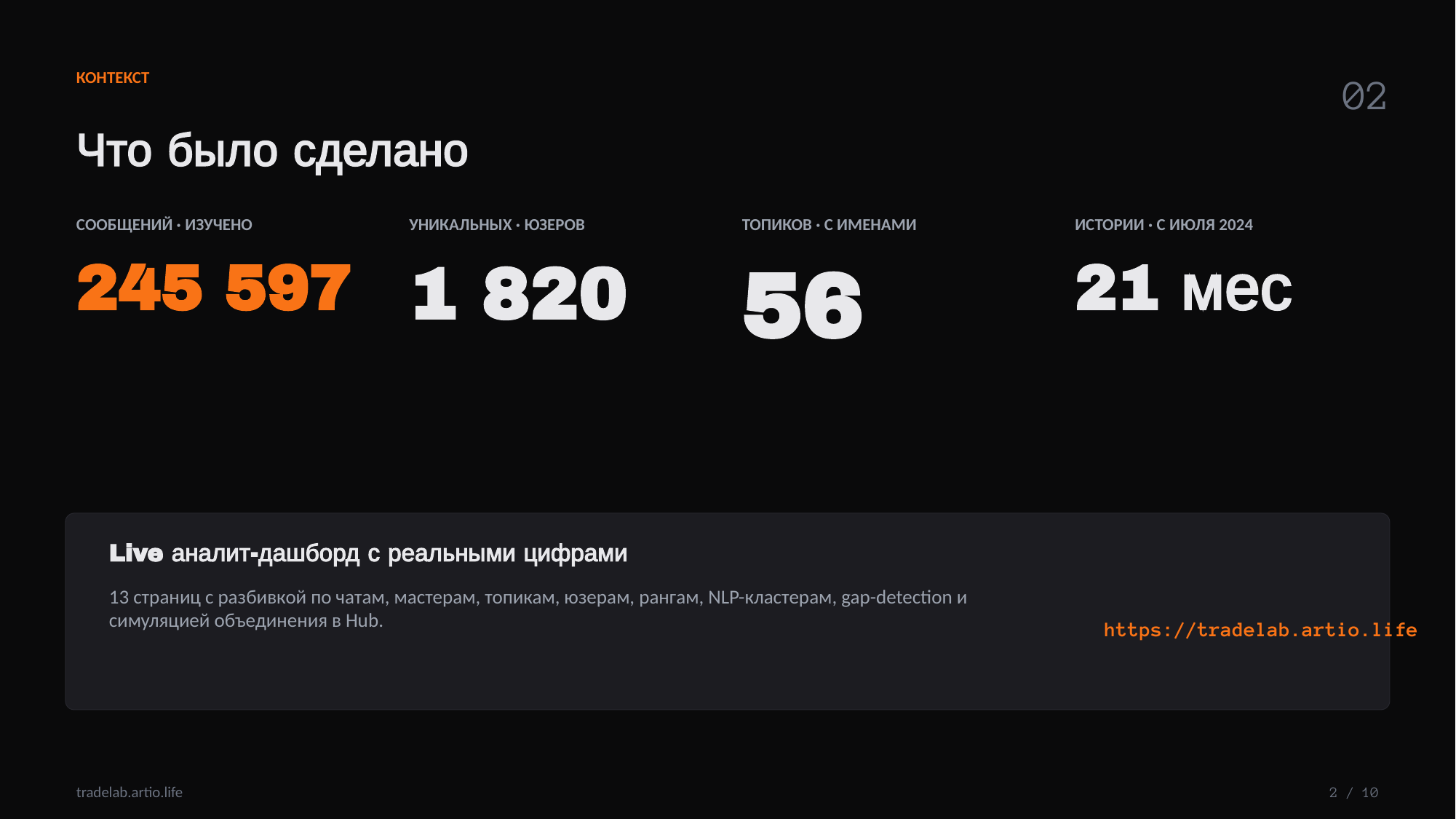

КОНТЕКСТ
02
Что было сделано
СООБЩЕНИЙ · ИЗУЧЕНО
УНИКАЛЬНЫХ · ЮЗЕРОВ
ТОПИКОВ · С ИМЕНАМИ
ИСТОРИИ · С ИЮЛЯ 2024
245 597
1 820
56
21 мес

Live аналит-дашборд с реальными цифрами
13 страниц с разбивкой по чатам, мастерам, топикам, юзерам, рангам, NLP-кластерам, gap-detection и симуляцией объединения в Hub.
https://tradelab.artio.life
tradelab.artio.life
2 / 10